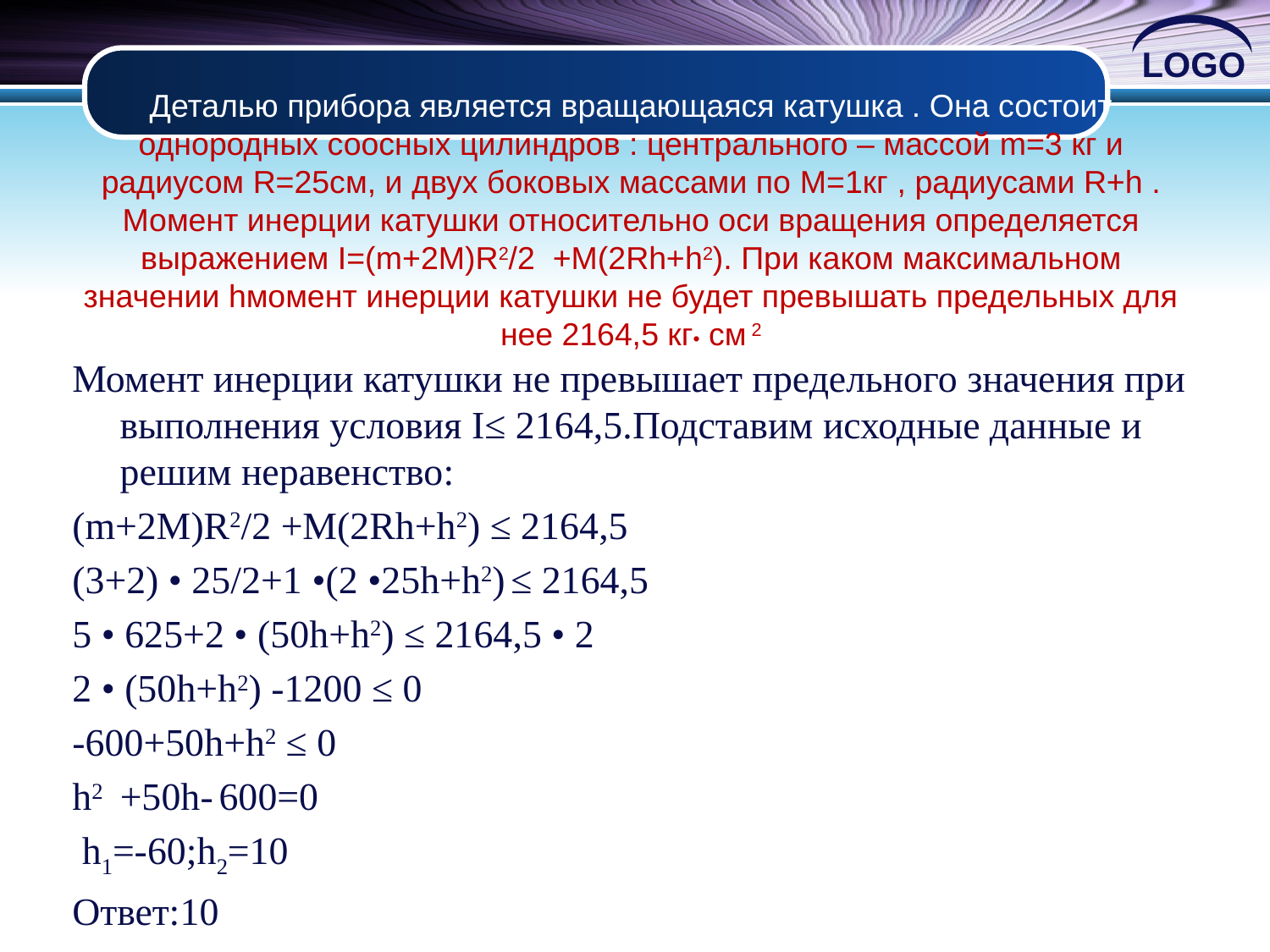

# Деталью прибора является вращающаяся катушка . Она состоит однородных соосных цилиндров : центрального – массой m=3 кг и радиусом R=25cм, и двух боковых массами по M=1кг , радиусами R+h . Момент инерции катушки относительно оси вращения определяется выражением І=(m+2M)R2/2  +M(2Rh+h2). При каком максимальном значении hмомент инерции катушки не будет превышать предельных для нее 2164,5 кг• см 2
Момент инерции катушки не превышает предельного значения при выполнения условия I≤ 2164,5.Подставим исходные данные и решим неравенство:
(m+2M)R2/2 +M(2Rh+h2) ≤ 2164,5
(3+2) • 25/2+1 •(2 •25h+h2) ≤ 2164,5
5 • 625+2 • (50h+h2) ≤ 2164,5 • 2
2 • (50h+h2) -1200 ≤ 0
-600+50h+h2 ≤ 0
h2   +50h- 600=0
 h1=-60;h2=10
Ответ:10